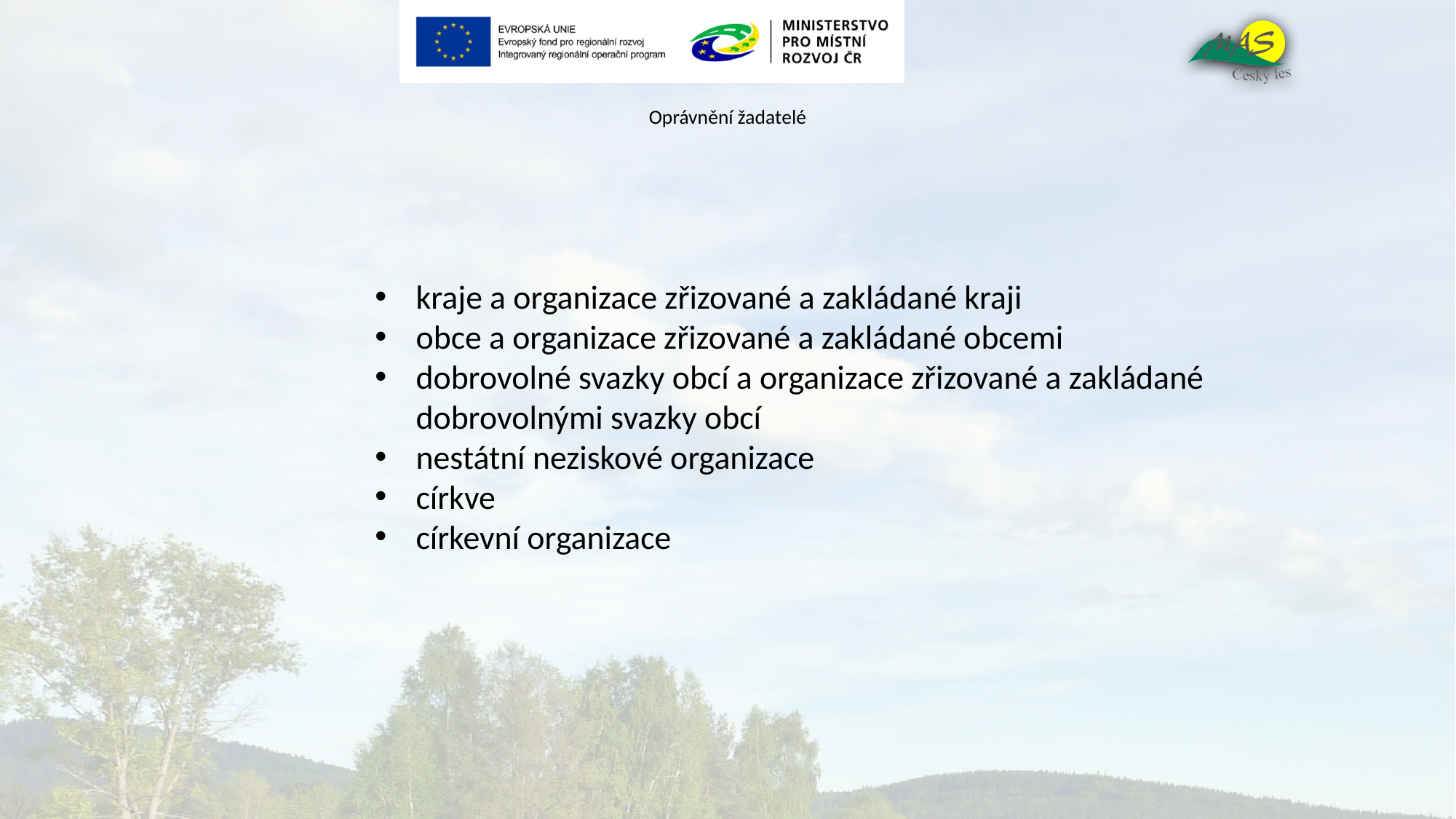

# Oprávnění žadatelé
kraje a organizace zřizované a zakládané kraji
obce a organizace zřizované a zakládané obcemi
dobrovolné svazky obcí a organizace zřizované a zakládané dobrovolnými svazky obcí
nestátní neziskové organizace
církve
církevní organizace